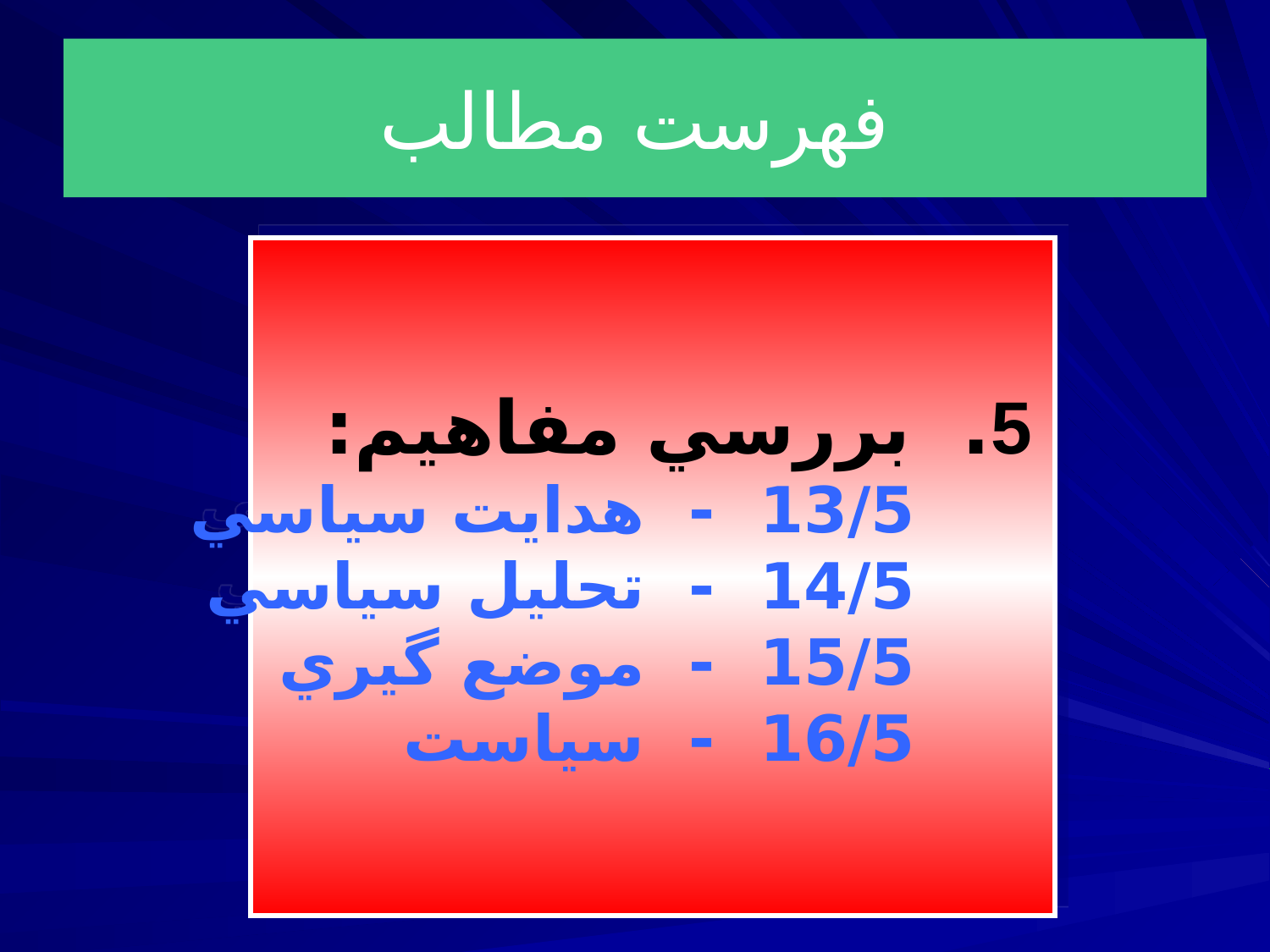

# فهرست مطالب
.  بررسي مفاهيم:
13/5  -  هدايت سياسي
14/5  -  تحليل سياسي
15/5  -  موضع گيري
16/5  -  سياست